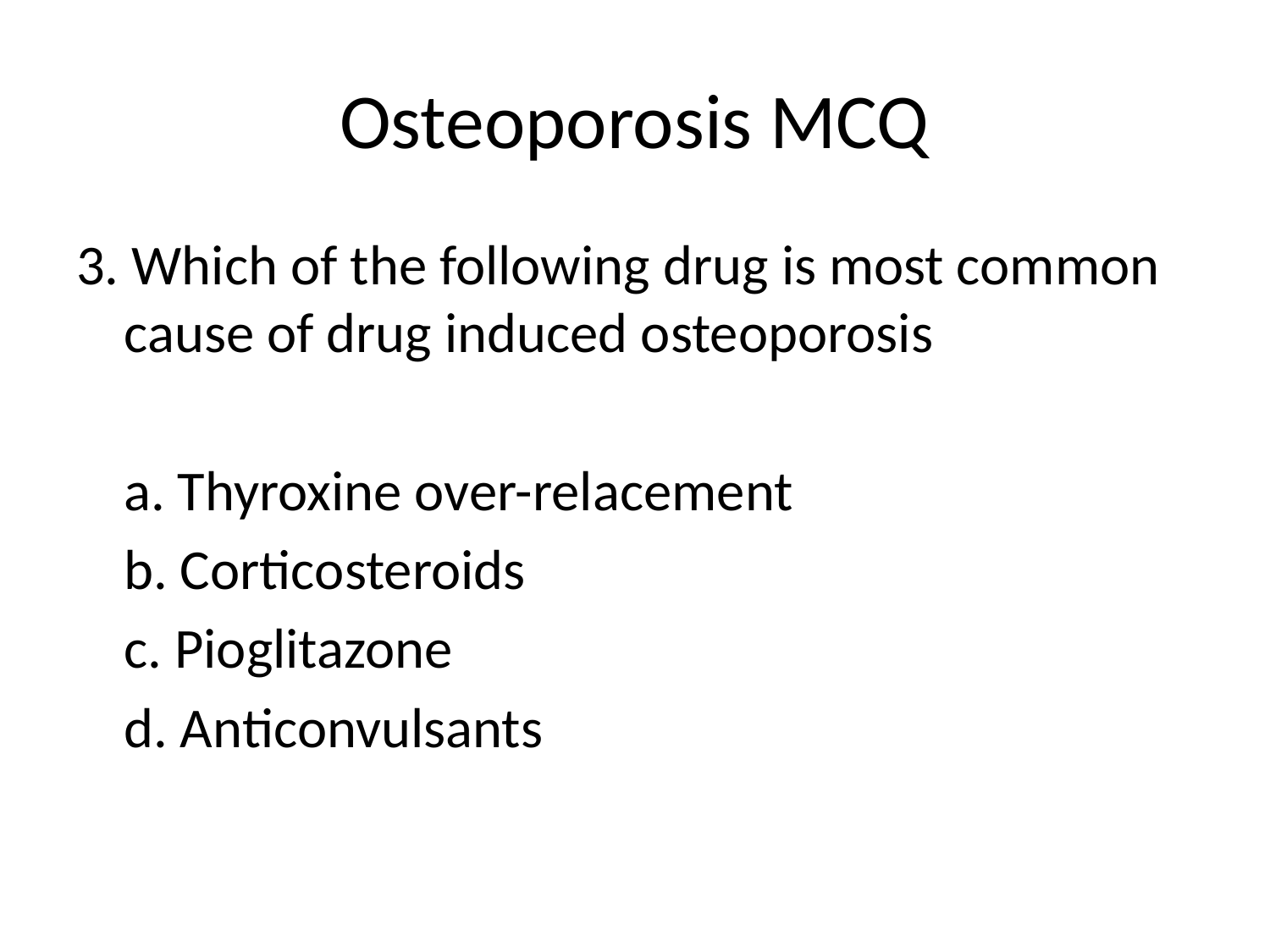

# Osteoporosis MCQ
3. Which of the following drug is most common cause of drug induced osteoporosis

	a. Thyroxine over-relacement
	b. Corticosteroids
	c. Pioglitazone
	d. Anticonvulsants